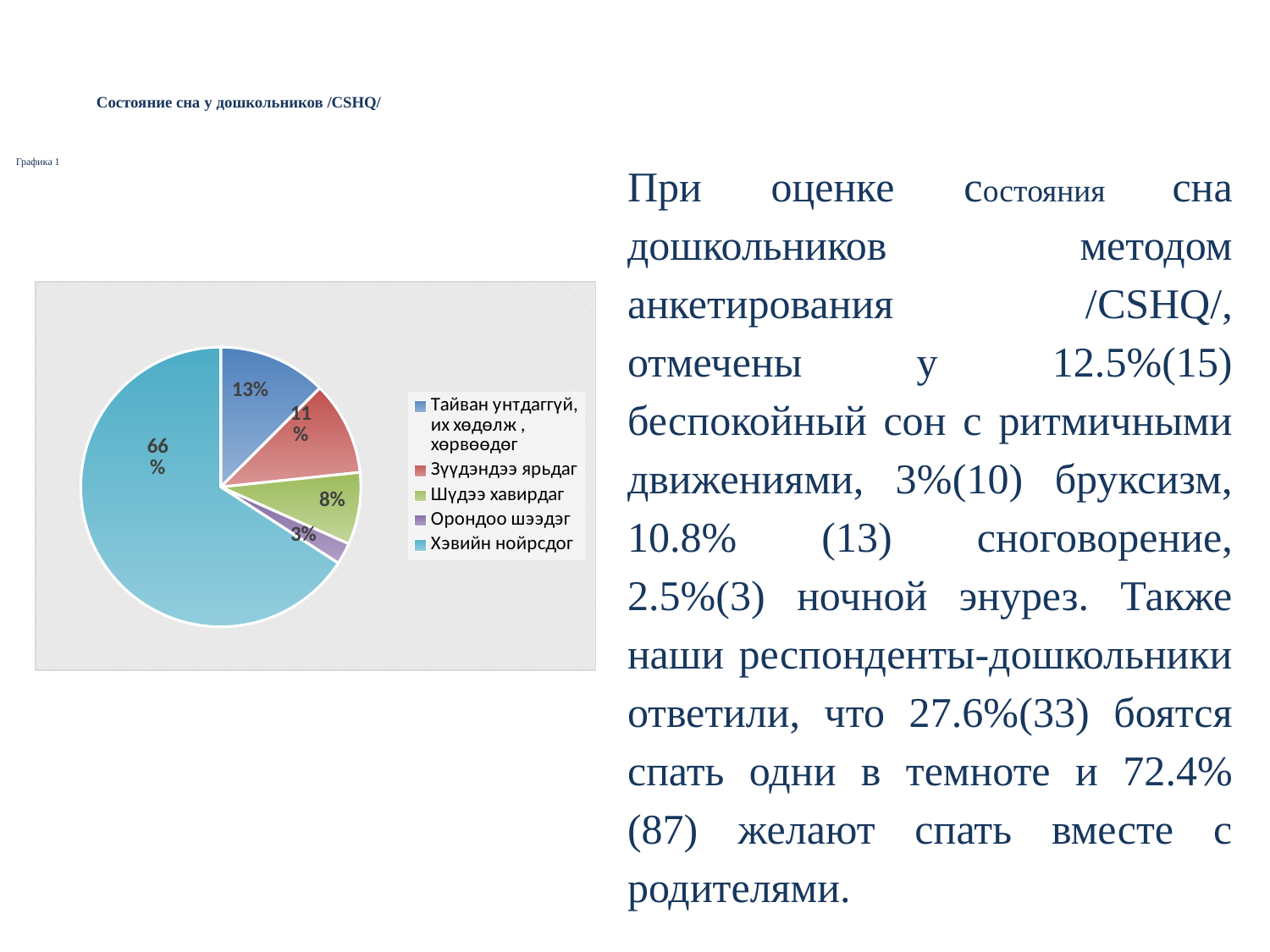

# Состояние сна у дошкольников /CSHQ/ Графика 1
При оценке состояния сна дошкольников методом анкетирования /CSHQ/, отмечены у 12.5%(15) беспокойный сон с ритмичными движениями, 3%(10) бруксизм, 10.8% (13) сноговорение, 2.5%(3) ночной энурез. Также наши респонденты-дошкольники ответили, что 27.6%(33) боятся спать одни в темноте и 72.4% (87) желают спать вместе с родителями.

### Chart

| Category |  |
|---|---|
| Тайван унтдаггүй, их хөдөлж , хөрвөөдөг | 15.0 |
| Зүүдэндээ ярьдаг | 13.0 |
| Шүдээ хавирдаг | 10.0 |
| Орондоо шээдэг | 3.0 |
| Хэвийн нойрсдог | 79.0 |